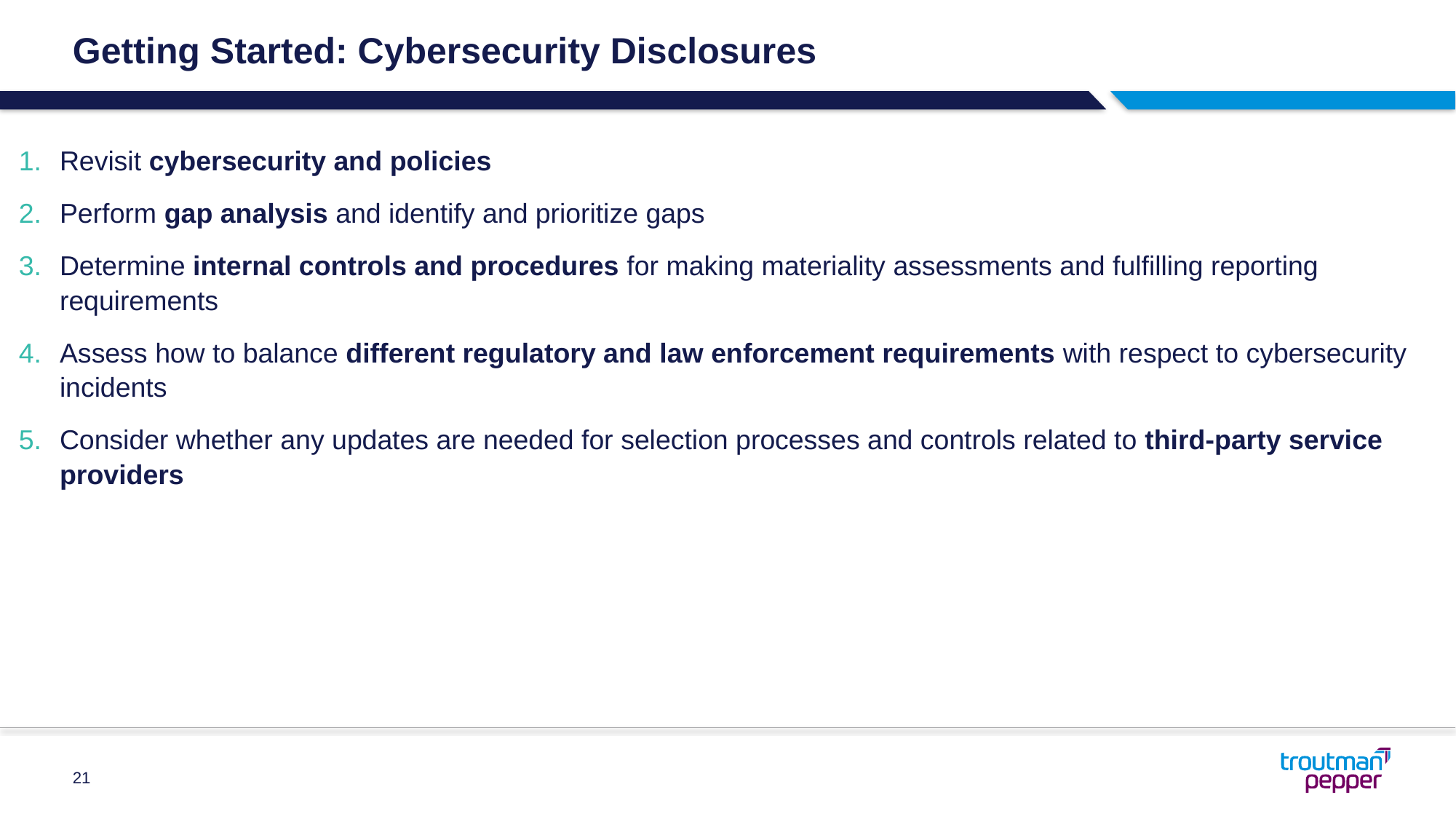

# Getting Started: Cybersecurity Disclosures
Revisit cybersecurity and policies
Perform gap analysis and identify and prioritize gaps
Determine internal controls and procedures for making materiality assessments and fulfilling reporting requirements
Assess how to balance different regulatory and law enforcement requirements with respect to cybersecurity incidents
Consider whether any updates are needed for selection processes and controls related to third-party service providers
21